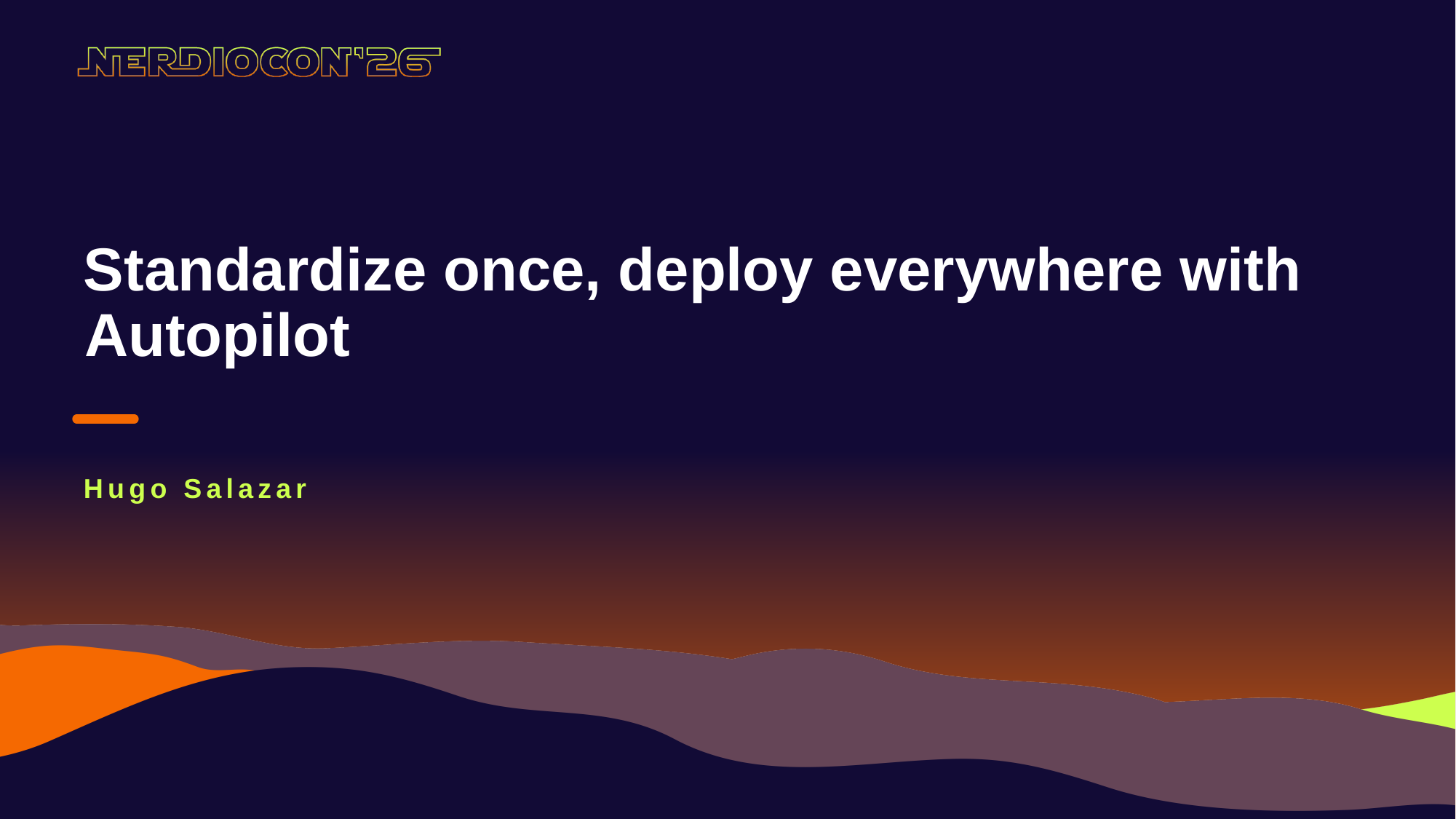

Standardize once, deploy everywhere with Autopilot
Hugo Salazar